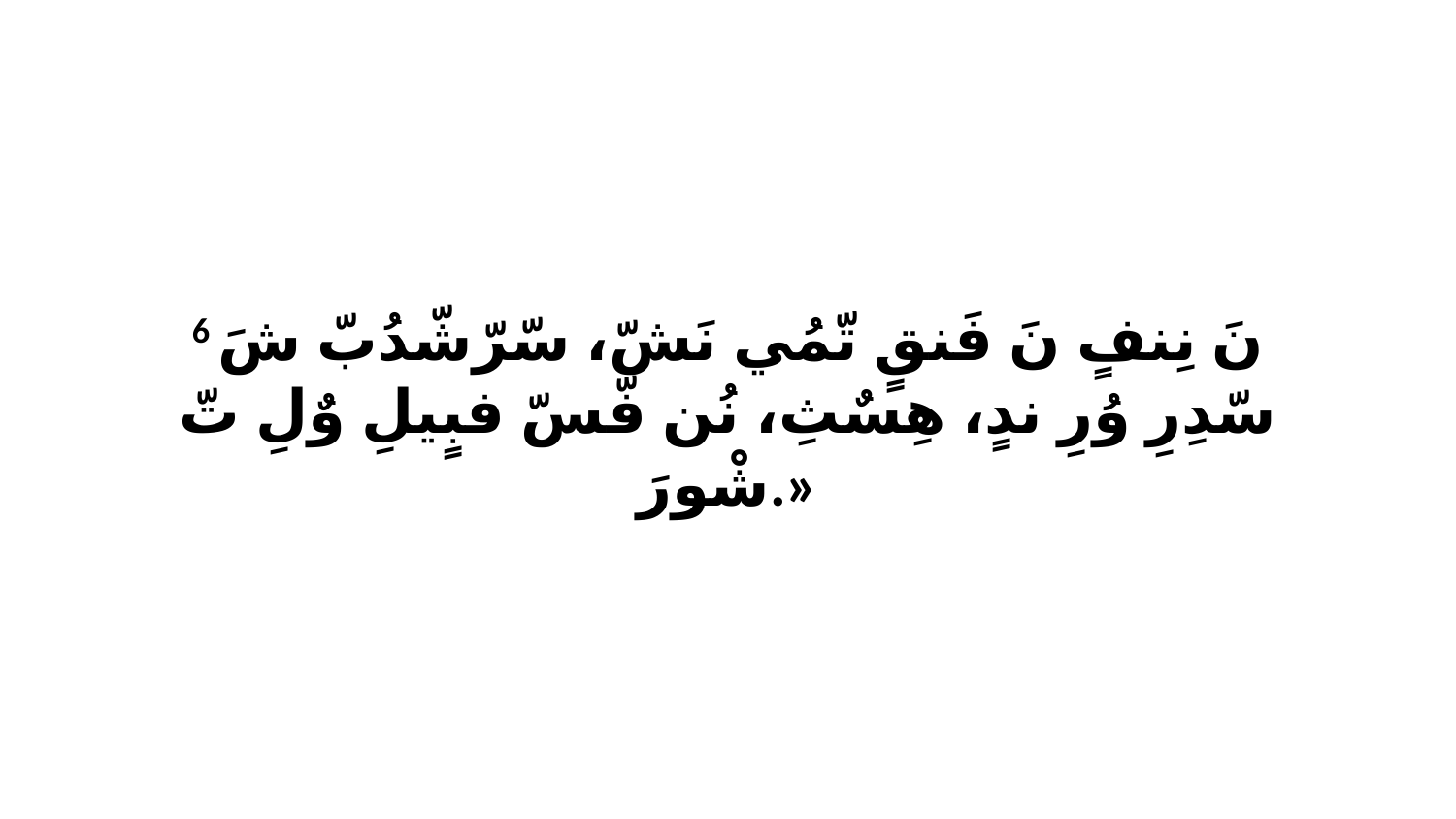

6 نَ نِنفٍ نَ فَنقٍ تّمُي نَشّ، سّرّشّدُبّ شَ سّدِرِ وُرِ ندٍ، هِسٌثِ، نُن فّسّ فبٍيلِ وٌلِ تّ شْورَ.»